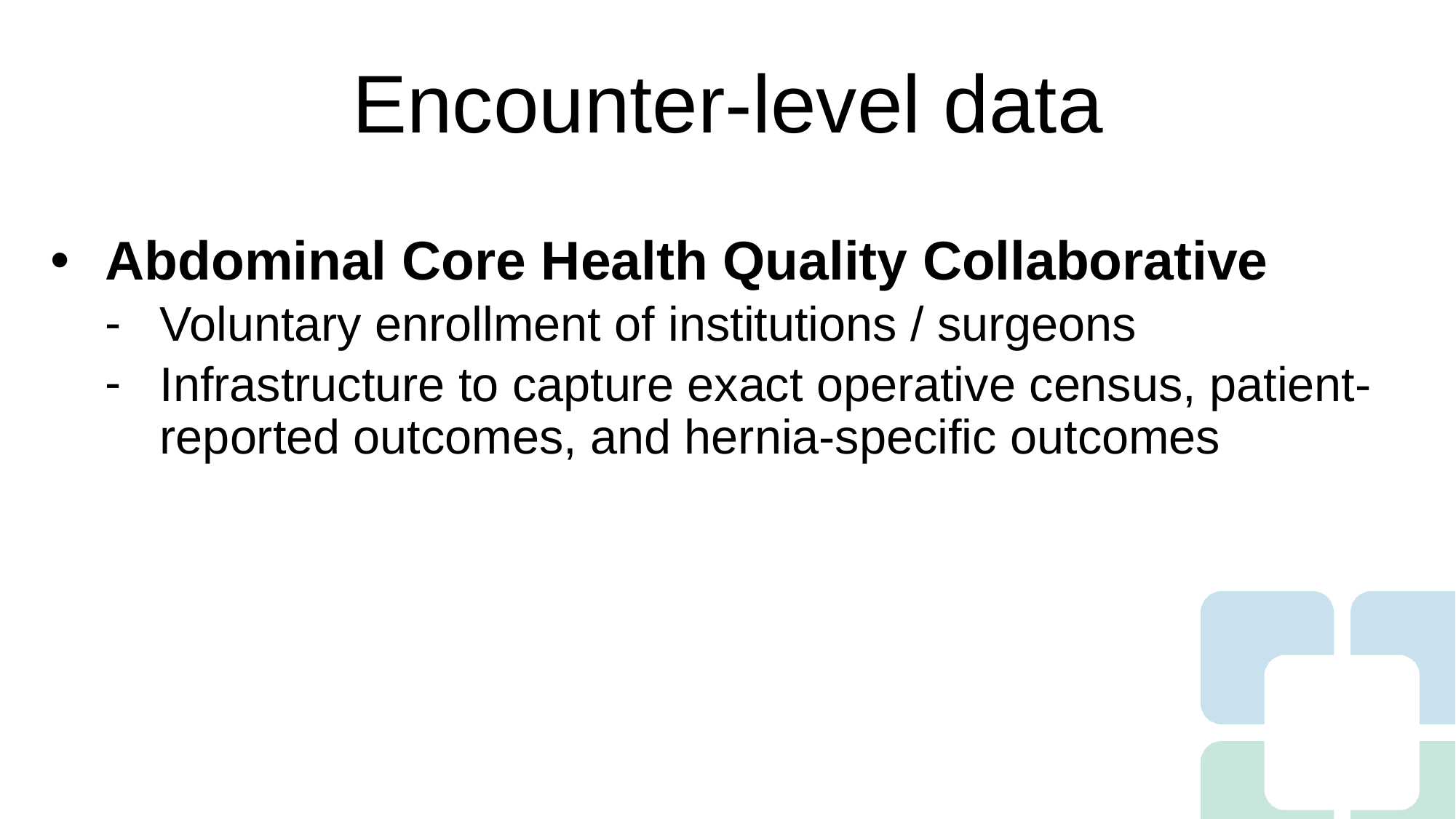

# Encounter-level data
Abdominal Core Health Quality Collaborative
Voluntary enrollment of institutions / surgeons
Infrastructure to capture exact operative census, patient-reported outcomes, and hernia-specific outcomes